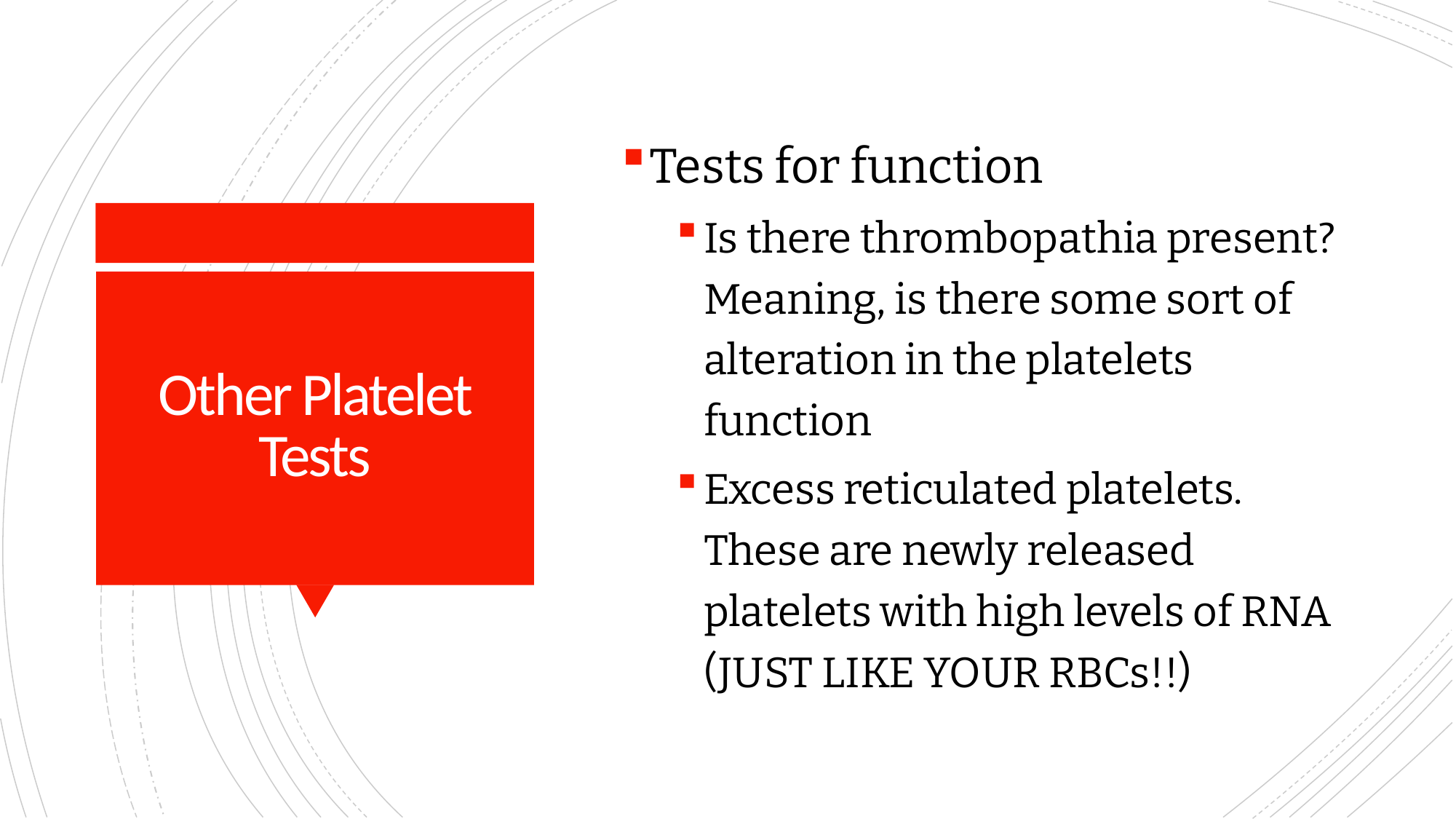

Tests for function
Is there thrombopathia present? Meaning, is there some sort of alteration in the platelets function
Excess reticulated platelets.  These are newly released platelets with high levels of RNA (JUST LIKE YOUR RBCs!!)
# Other Platelet Tests